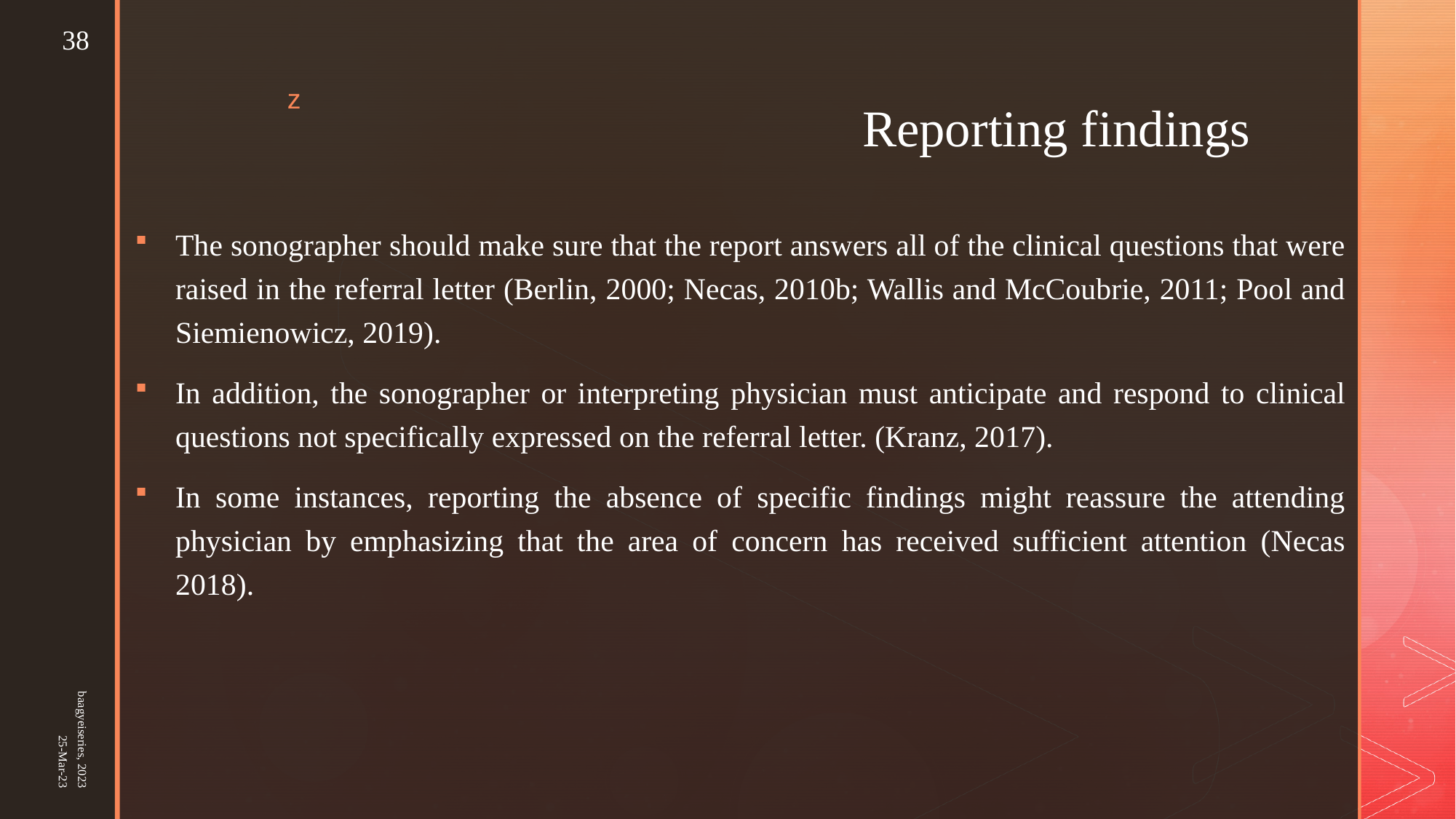

38
The sonographer should make sure that the report answers all of the clinical questions that were raised in the referral letter (Berlin, 2000; Necas, 2010b; Wallis and McCoubrie, 2011; Pool and Siemienowicz, 2019).
In addition, the sonographer or interpreting physician must anticipate and respond to clinical questions not specifically expressed on the referral letter. (Kranz, 2017).
In some instances, reporting the absence of specific findings might reassure the attending physician by emphasizing that the area of concern has received sufficient attention (Necas 2018).
# Reporting findings
baagyeiseries, 2023
25-Mar-23